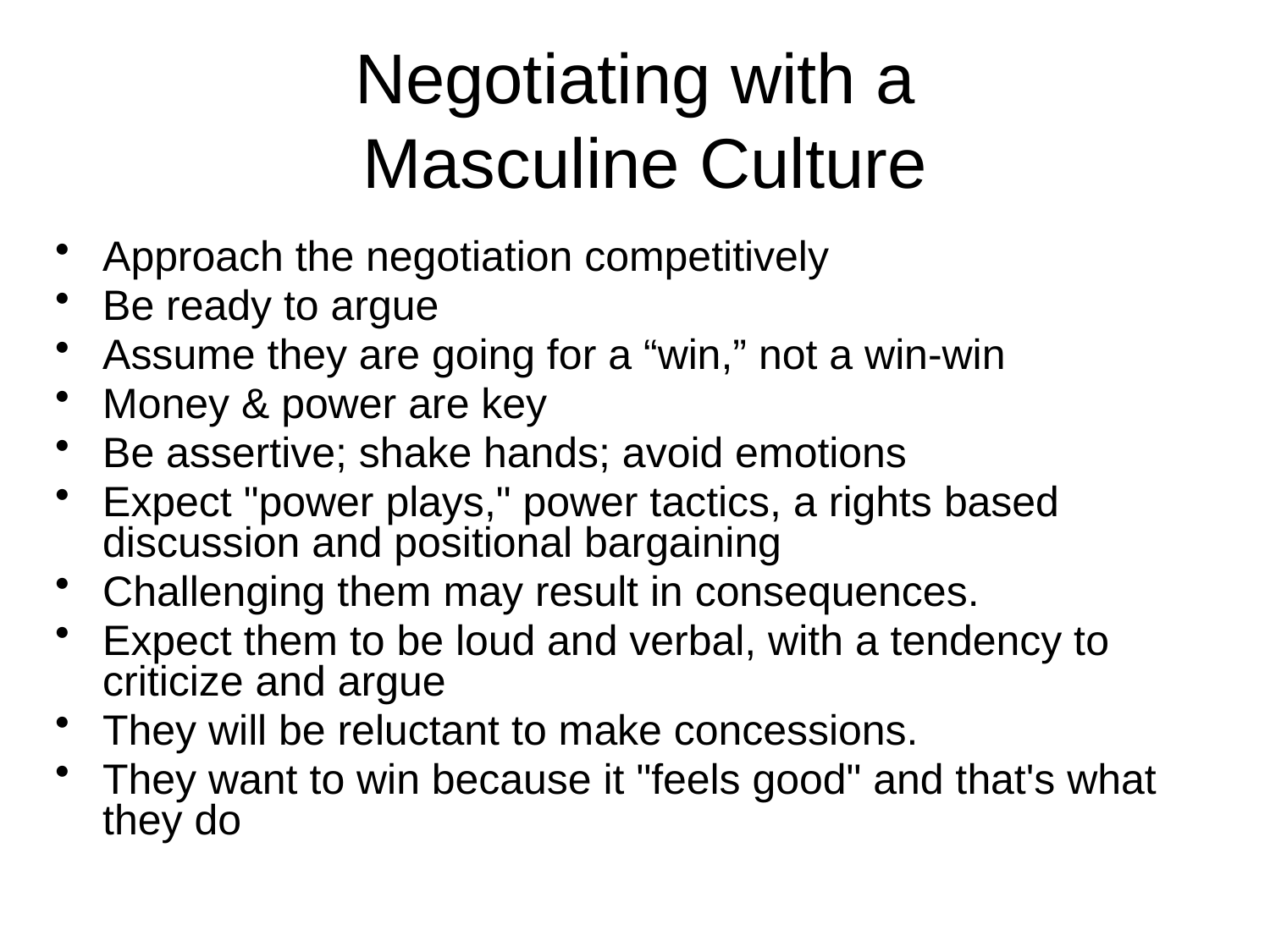

# Negotiating with a Masculine Culture
Approach the negotiation competitively
Be ready to argue
Assume they are going for a “win,” not a win-win
Money & power are key
Be assertive; shake hands; avoid emotions
Expect "power plays," power tactics, a rights based discussion and positional bargaining
Challenging them may result in consequences.
Expect them to be loud and verbal, with a tendency to criticize and argue
They will be reluctant to make concessions.
They want to win because it "feels good" and that's what they do